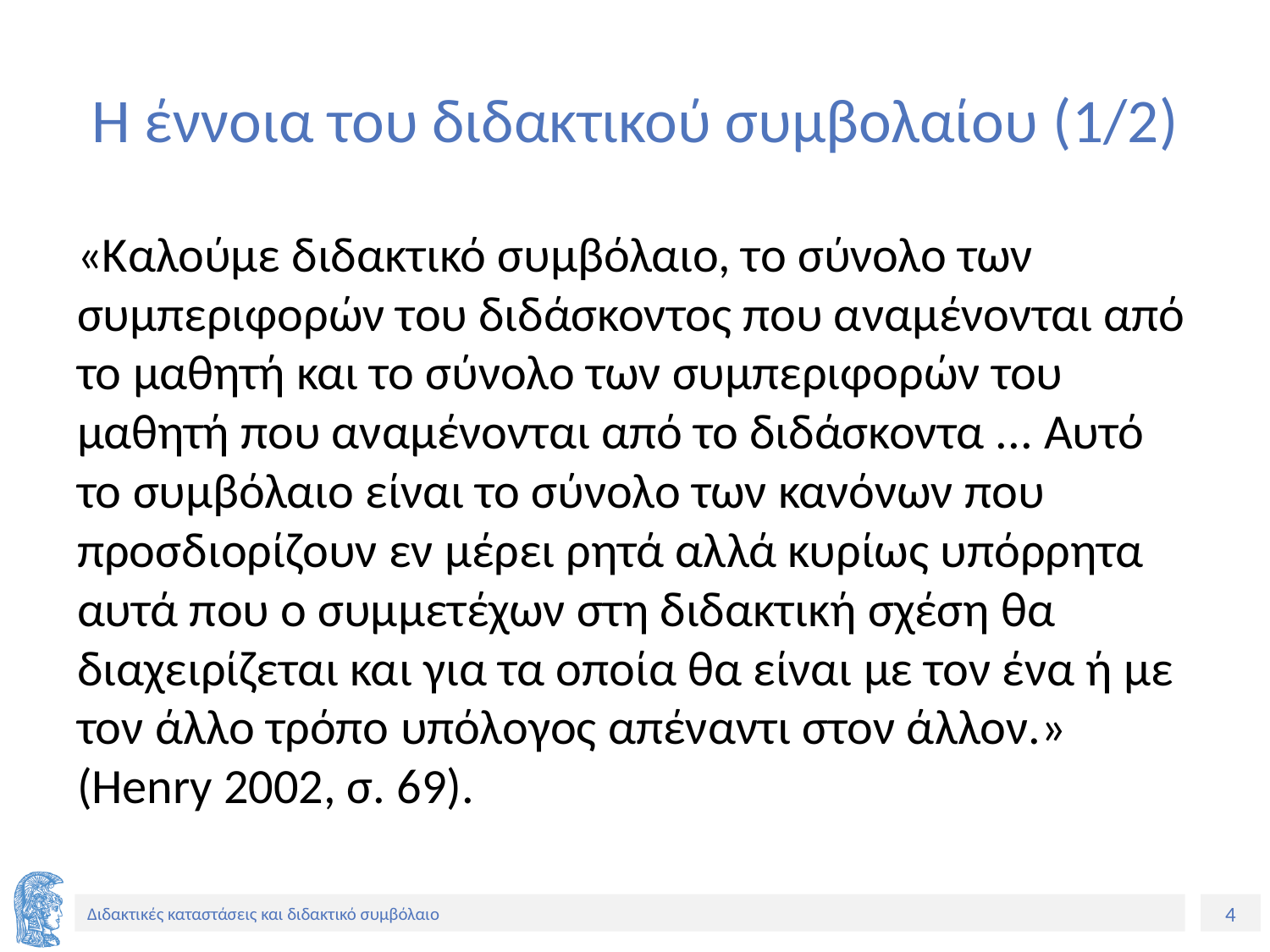

# Η έννοια του διδακτικού συμβολαίου (1/2)
«Καλούμε διδακτικό συμβόλαιο, το σύνολο των συμπεριφορών του διδάσκοντος που αναμένονται από το μαθητή και το σύνολο των συμπεριφορών του μαθητή που αναμένονται από το διδάσκοντα ... Αυτό το συμβόλαιο είναι το σύνολο των κανόνων που προσδιορίζουν εν μέρει ρητά αλλά κυρίως υπόρρητα αυτά που ο συμμετέχων στη διδακτική σχέση θα διαχειρίζεται και για τα οποία θα είναι με τον ένα ή με τον άλλο τρόπο υπόλογος απέναντι στον άλλον.» (Henry 2002, σ. 69).